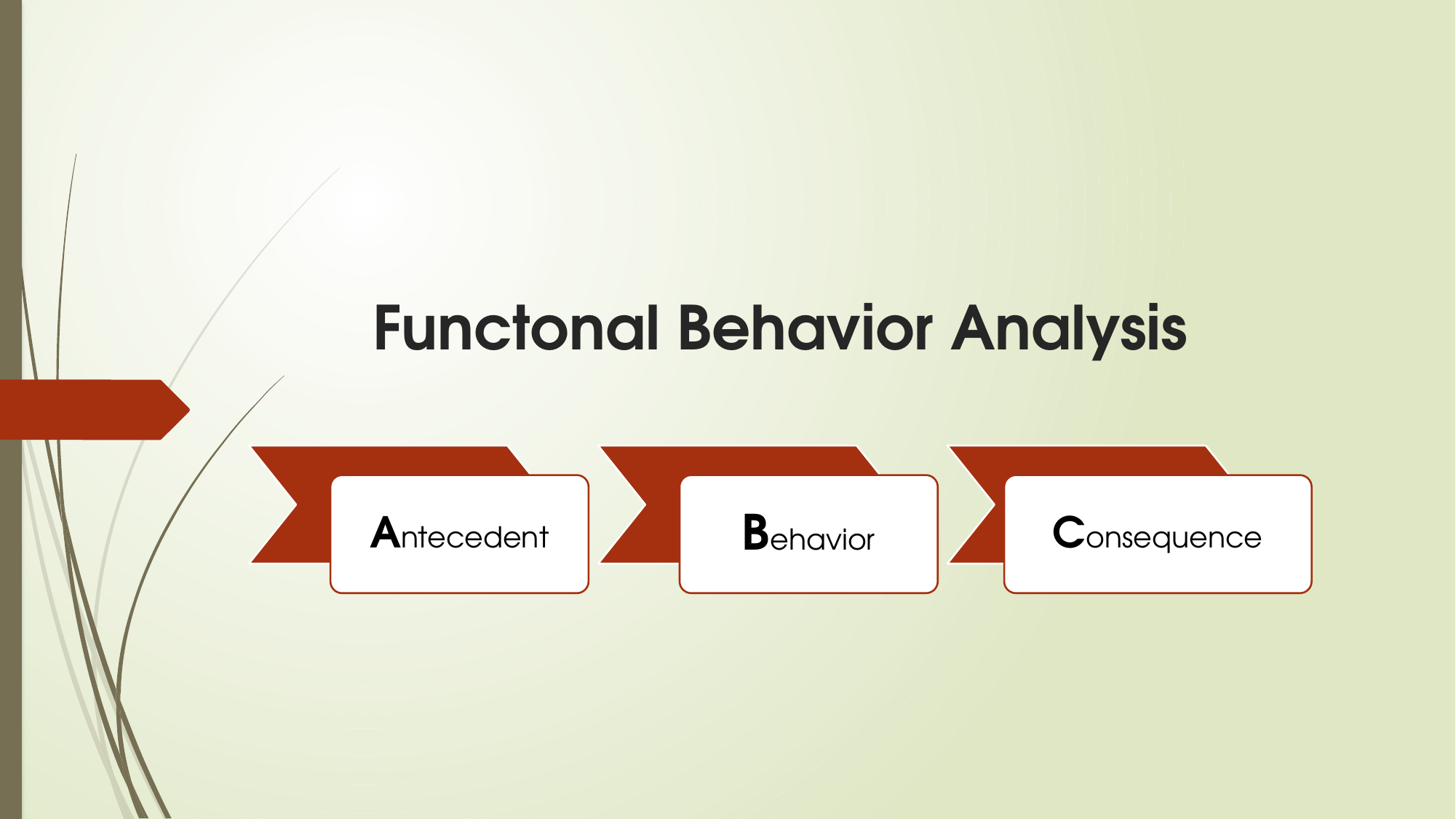

# Functonal Behavior Analysis

Antecedent

Behavior

Consequence